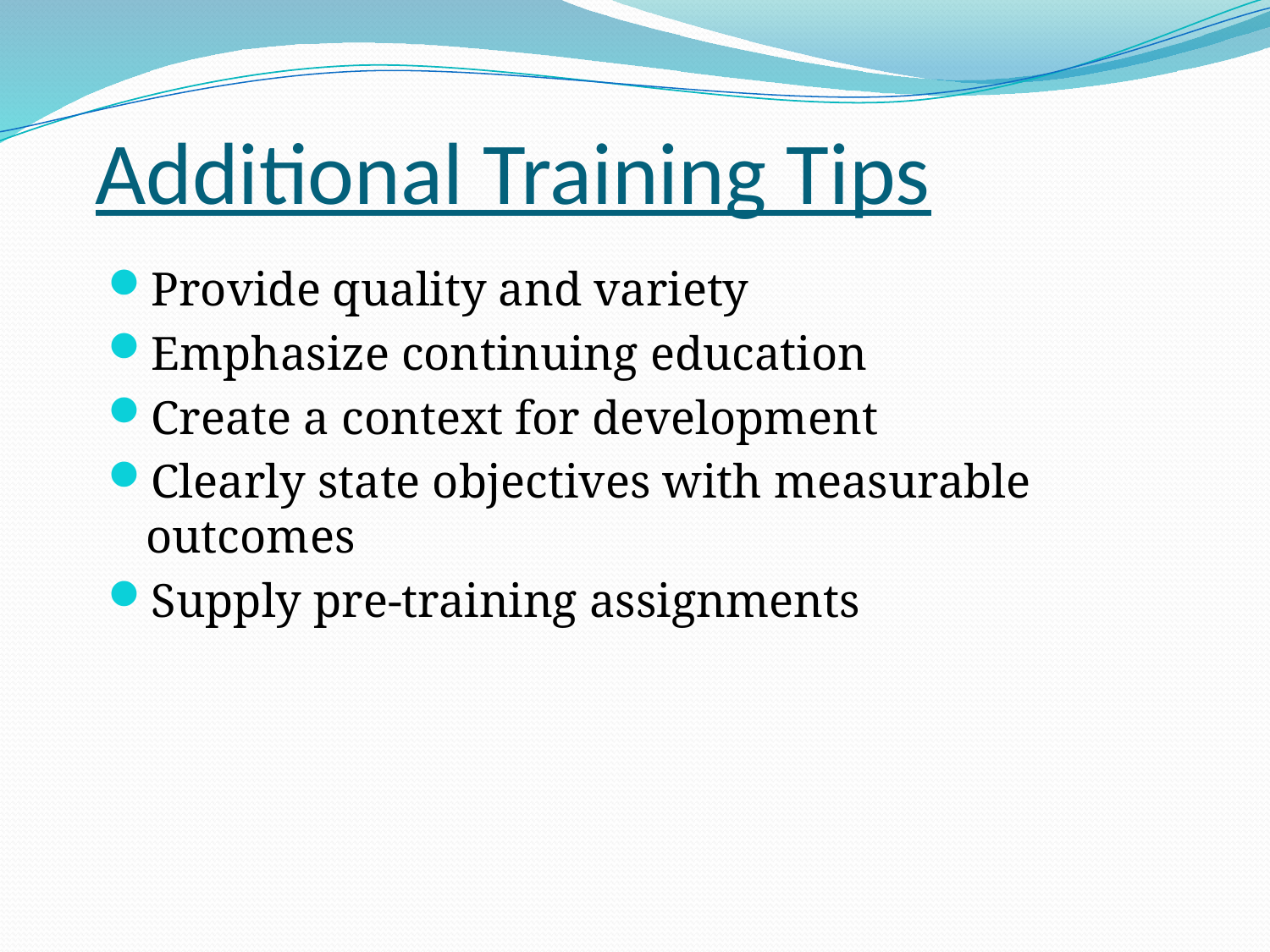

# Additional Training Tips
Provide quality and variety
Emphasize continuing education
Create a context for development
Clearly state objectives with measurable outcomes
Supply pre-training assignments